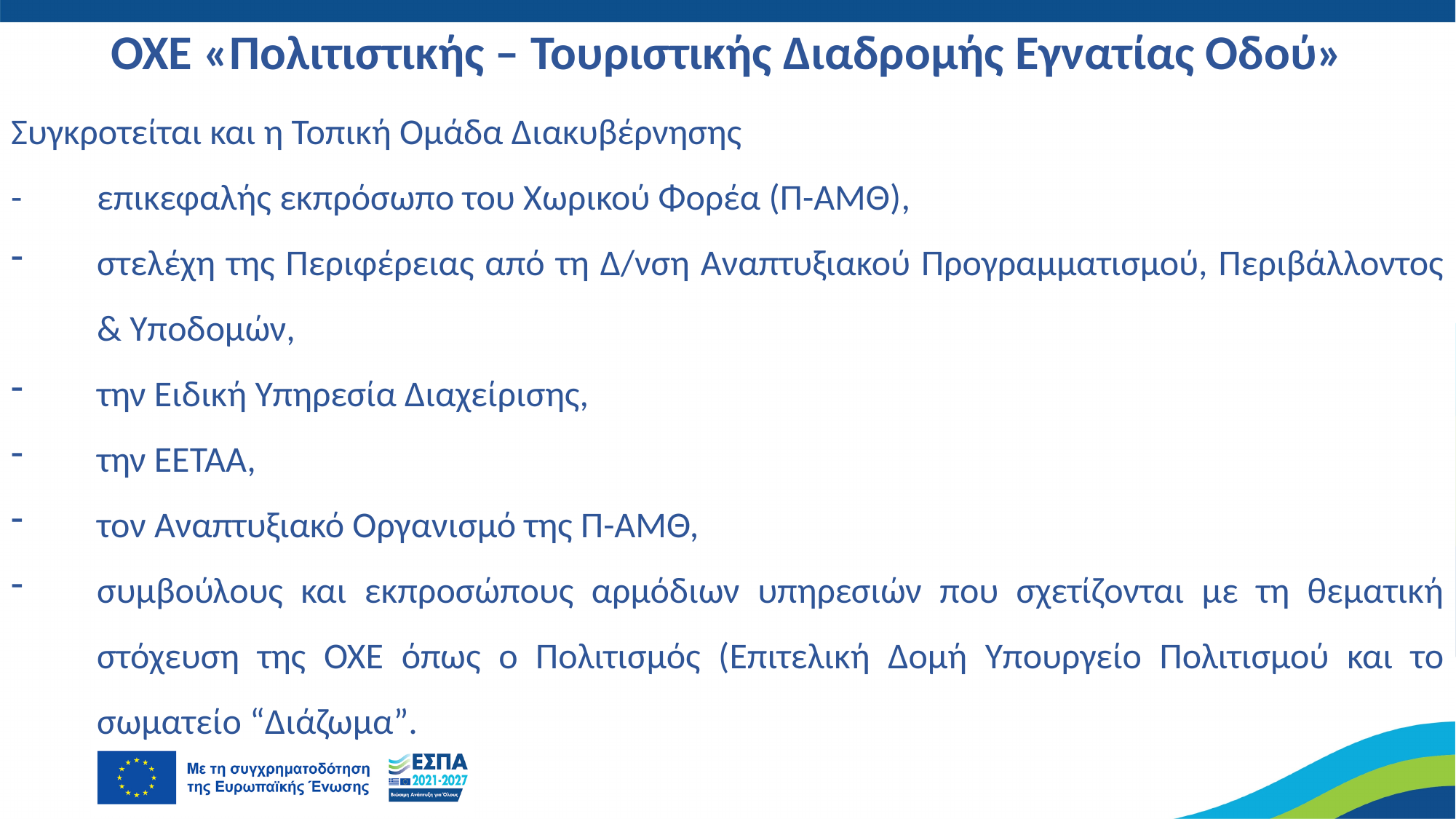

ΟΧΕ «Πολιτιστικής – Τουριστικής Διαδρομής Εγνατίας Οδού»
Συγκροτείται και η Τοπική Ομάδα Διακυβέρνησης
-	επικεφαλής εκπρόσωπο του Χωρικού Φορέα (Π-ΑΜΘ),
στελέχη της Περιφέρειας από τη Δ/νση Αναπτυξιακού Προγραμματισμού, Περιβάλλοντος & Υποδομών,
την Ειδική Υπηρεσία Διαχείρισης,
την ΕΕΤΑΑ,
τον Αναπτυξιακό Οργανισμό της Π-ΑΜΘ,
συμβούλους και εκπροσώπους αρμόδιων υπηρεσιών που σχετίζονται με τη θεματική στόχευση της ΟΧΕ όπως ο Πολιτισμός (Επιτελική Δομή Υπουργείο Πολιτισμού και το σωματείο “Διάζωμα”.